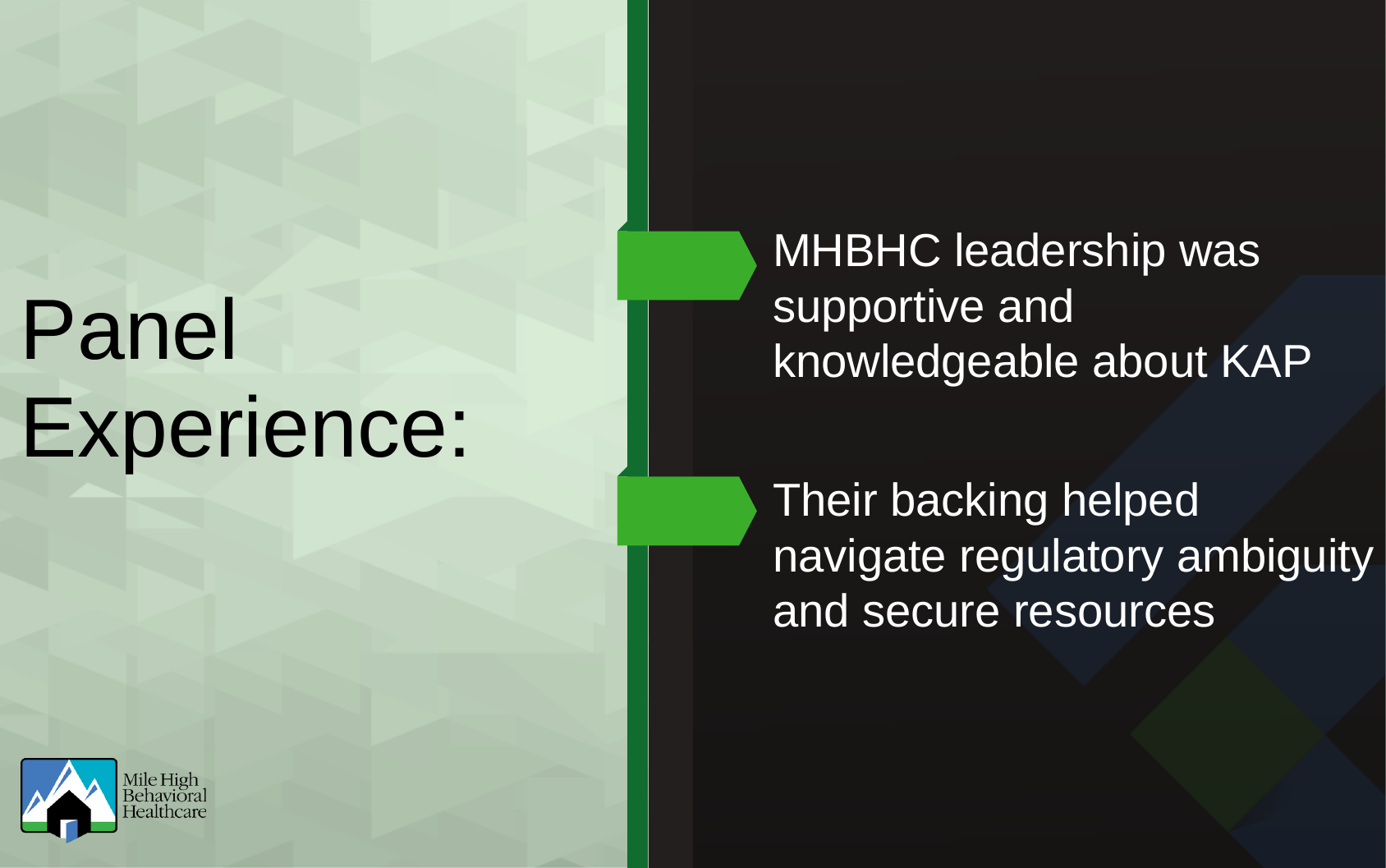

MHBHC leadership was supportive and knowledgeable about KAP

Panel Experience:

Their backing helped navigate regulatory ambiguity and secure resources